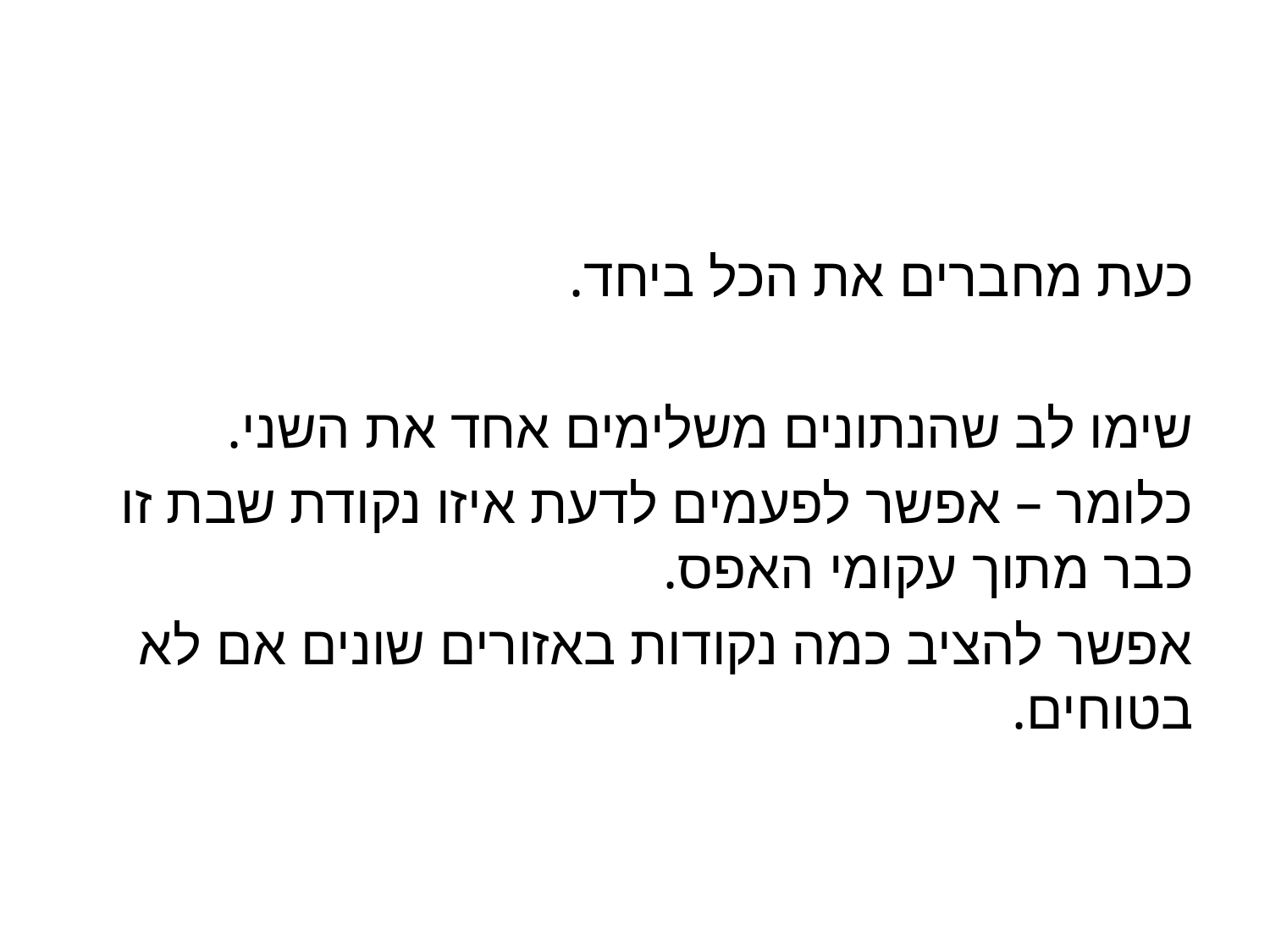

כעת מחברים את הכל ביחד.

שימו לב שהנתונים משלימים אחד את השני.
כלומר – אפשר לפעמים לדעת איזו נקודת שבת זו כבר מתוך עקומי האפס.
אפשר להציב כמה נקודות באזורים שונים אם לא בטוחים.